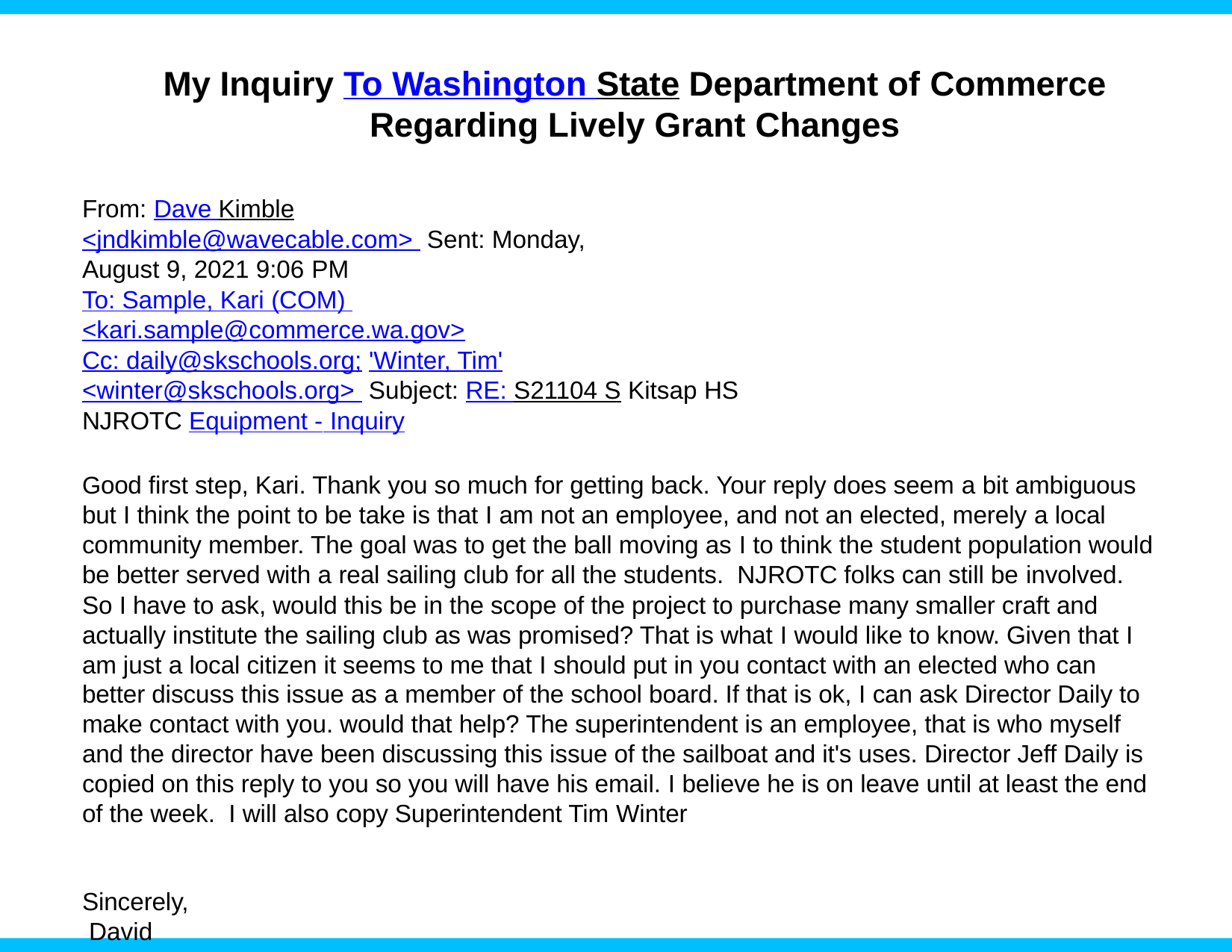

# My Inquiry To Washington State Department of Commerce
Regarding Lively Grant Changes
From: Dave Kimble <jndkimble@wavecable.com>  Sent: Monday, August 9, 2021 9:06 PM
To: Sample, Kari (COM) <kari.sample@commerce.wa.gov>
Cc: daily@skschools.org; 'Winter, Tim' <winter@skschools.org>  Subject: RE: S21104 S Kitsap HS NJROTC Equipment - Inquiry

Good first step, Kari. Thank you so much for getting back. Your reply does seem a bit ambiguous  but I think the point to be take is that I am not an employee, and not an elected, merely a local  community member. The goal was to get the ball moving as I to think the student population would  be better served with a real sailing club for all the students.  NJROTC folks can still be involved.
So I have to ask, would this be in the scope of the project to purchase many smaller craft and  actually institute the sailing club as was promised? That is what I would like to know. Given that I  am just a local citizen it seems to me that I should put in you contact with an elected who can  better discuss this issue as a member of the school board. If that is ok, I can ask Director Daily to  make contact with you. would that help? The superintendent is an employee, that is who myself  and the director have been discussing this issue of the sailboat and it's uses. Director Jeff Daily is  copied on this reply to you so you will have his email. I believe he is on leave until at least the end  of the week.  I will also copy Superintendent Tim Winter

Sincerely,  David